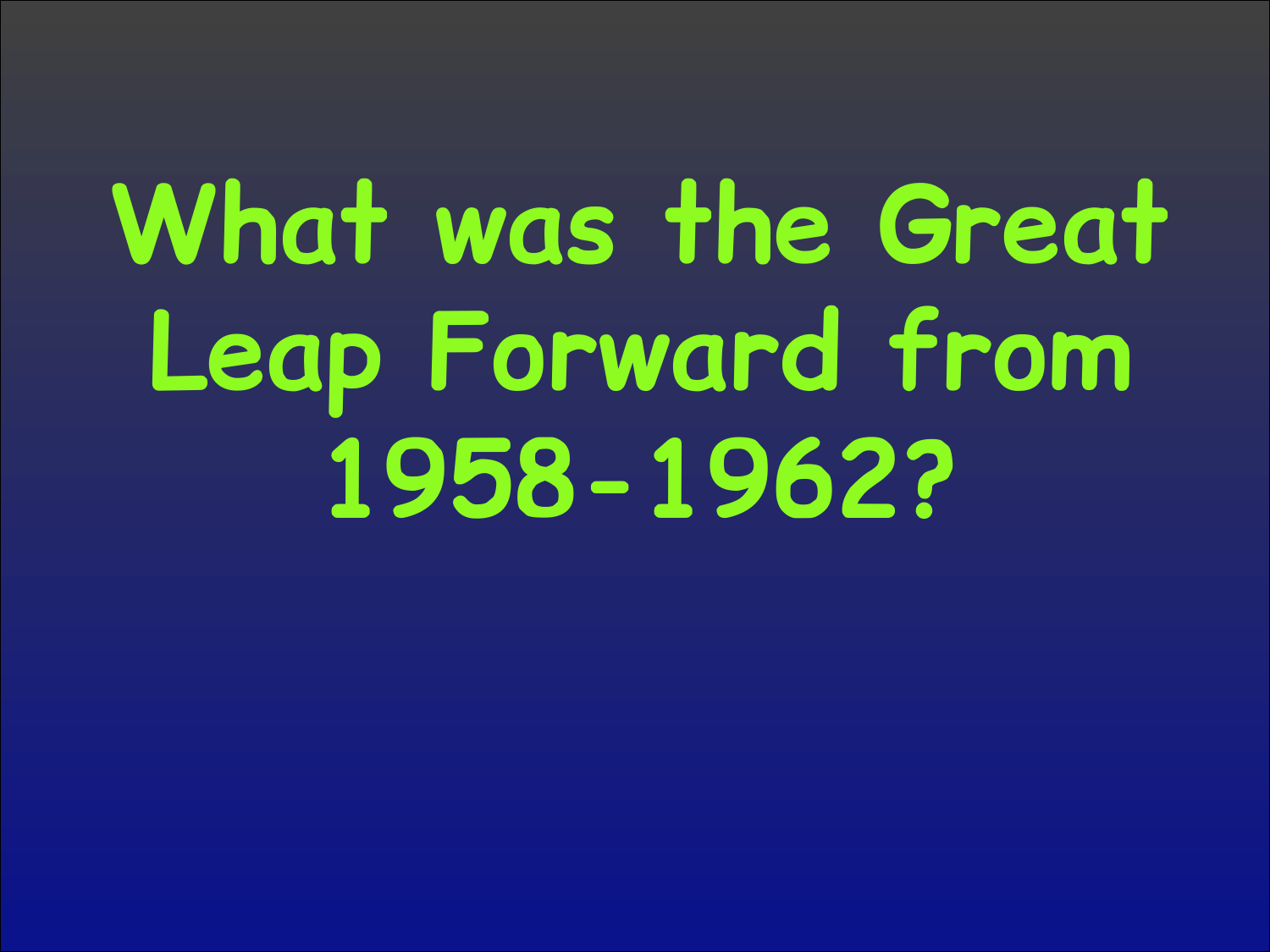

What was the Great Leap Forward from 1958-1962?